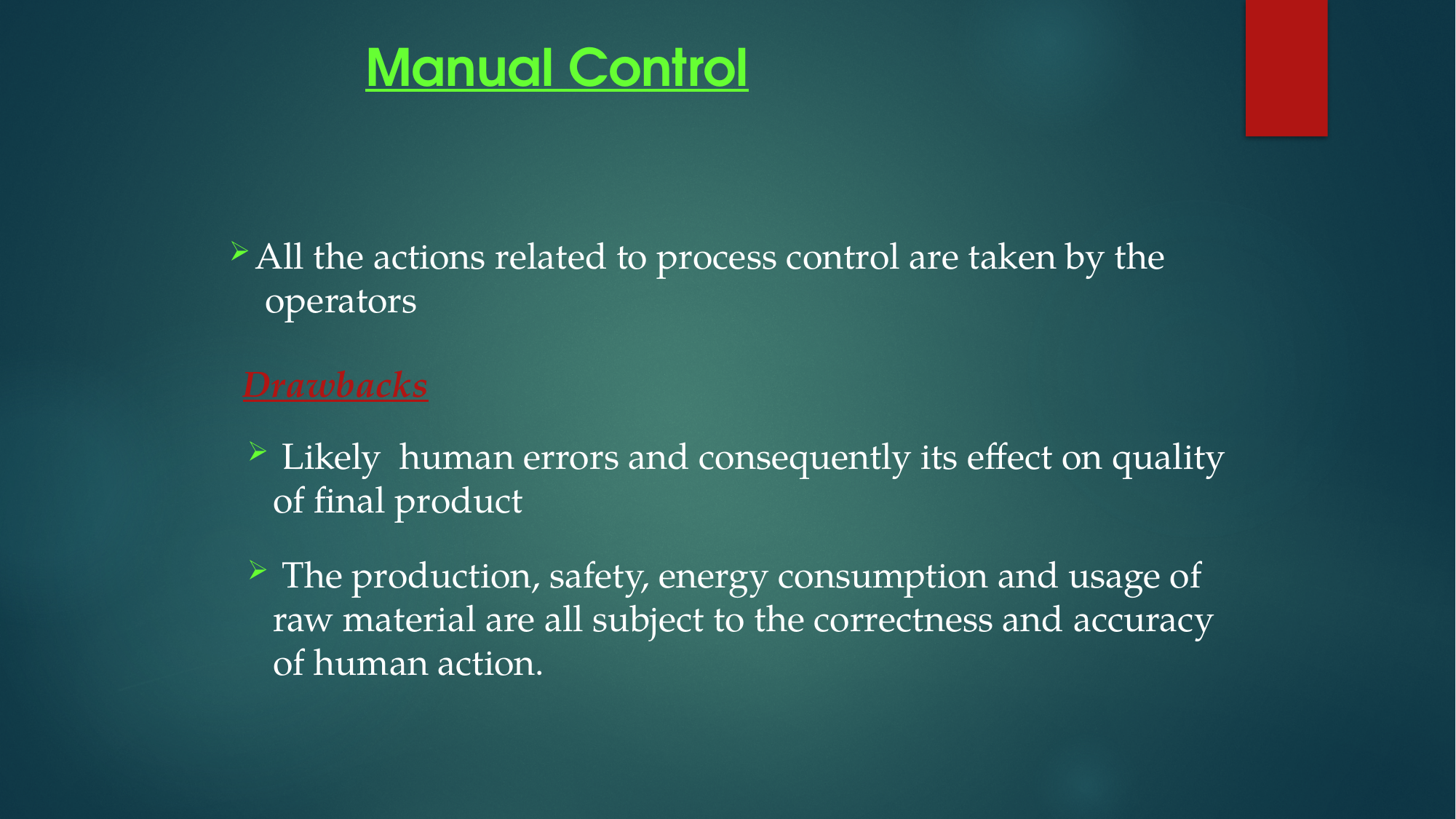

# Manual Control
All the actions related to process control are taken by the
    operators
Drawbacks
 Likely  human errors and consequently its effect on quality of final product
 The production, safety, energy consumption and usage of raw material are all subject to the correctness and accuracy of human action.